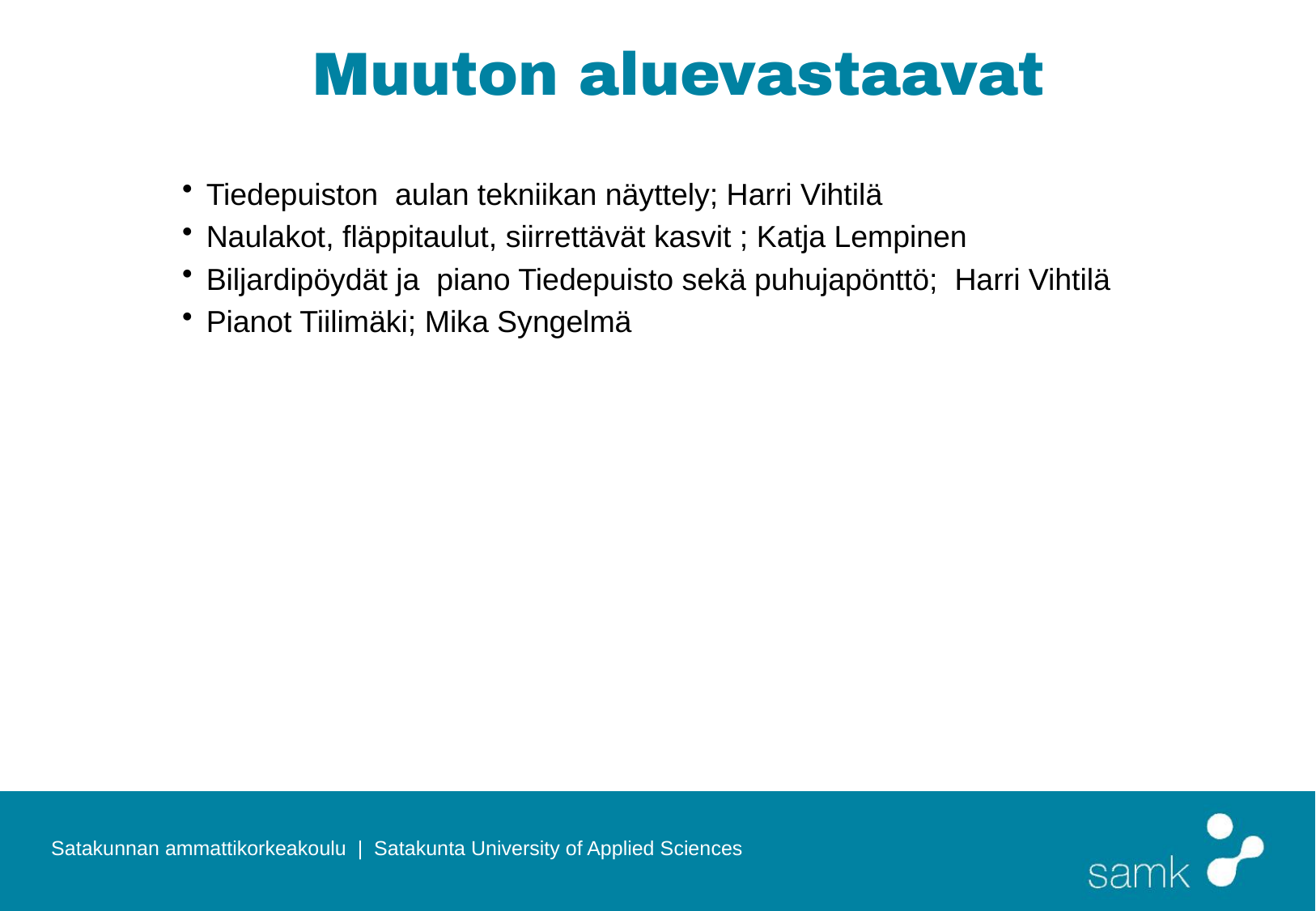

# Muuton aluevastaavat
Tiedepuiston  aulan tekniikan näyttely; Harri Vihtilä
Naulakot, fläppitaulut, siirrettävät kasvit ; Katja Lempinen
Biljardipöydät ja  piano Tiedepuisto sekä puhujapönttö;  Harri Vihtilä
Pianot Tiilimäki; Mika Syngelmä